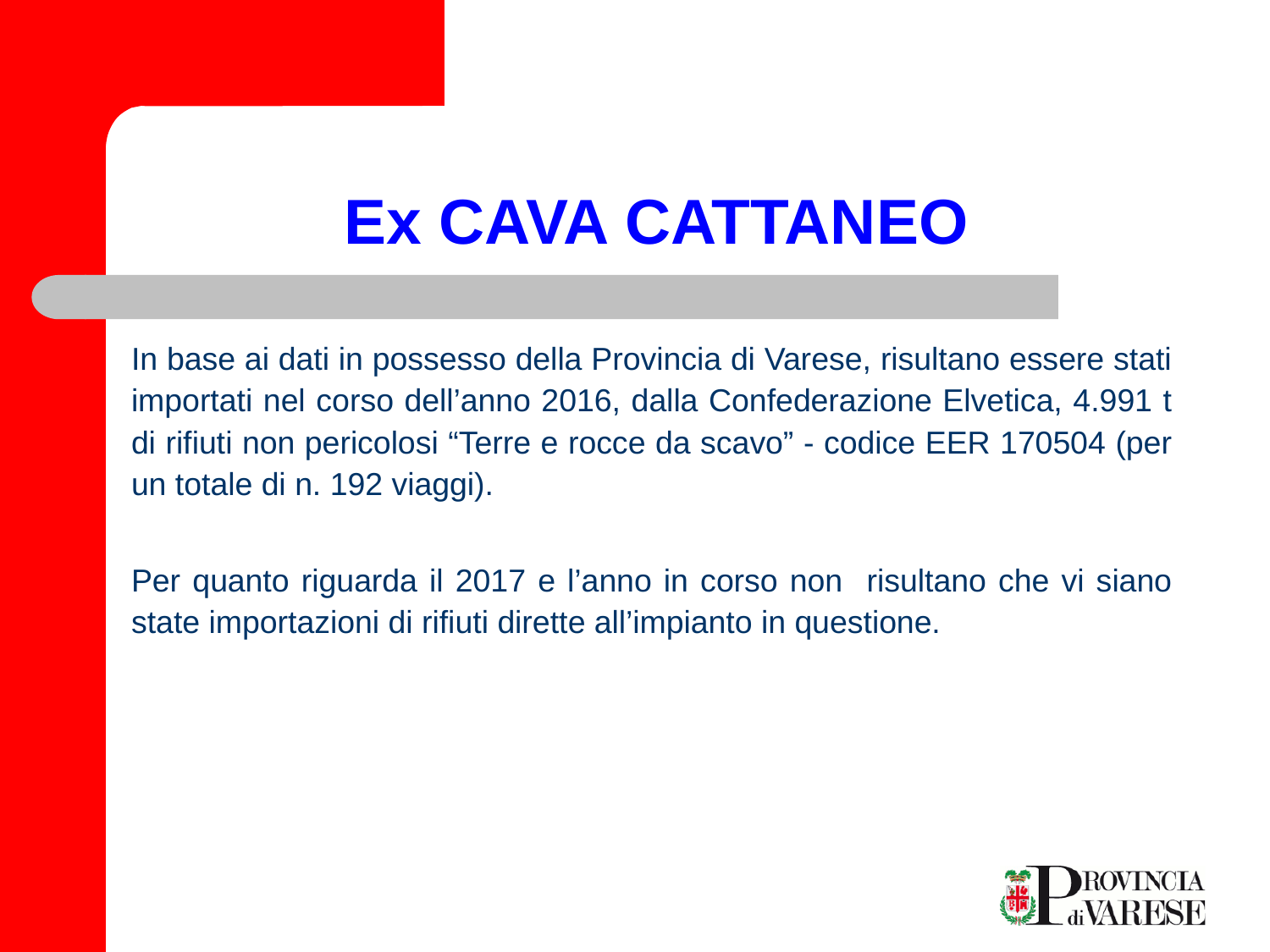

# Ex CAVA CATTANEO
In base ai dati in possesso della Provincia di Varese, risultano essere stati importati nel corso dell’anno 2016, dalla Confederazione Elvetica, 4.991 t di rifiuti non pericolosi “Terre e rocce da scavo” - codice EER 170504 (per un totale di n. 192 viaggi).

Per quanto riguarda il 2017 e l’anno in corso non  risultano che vi siano state importazioni di rifiuti dirette all’impianto in questione.